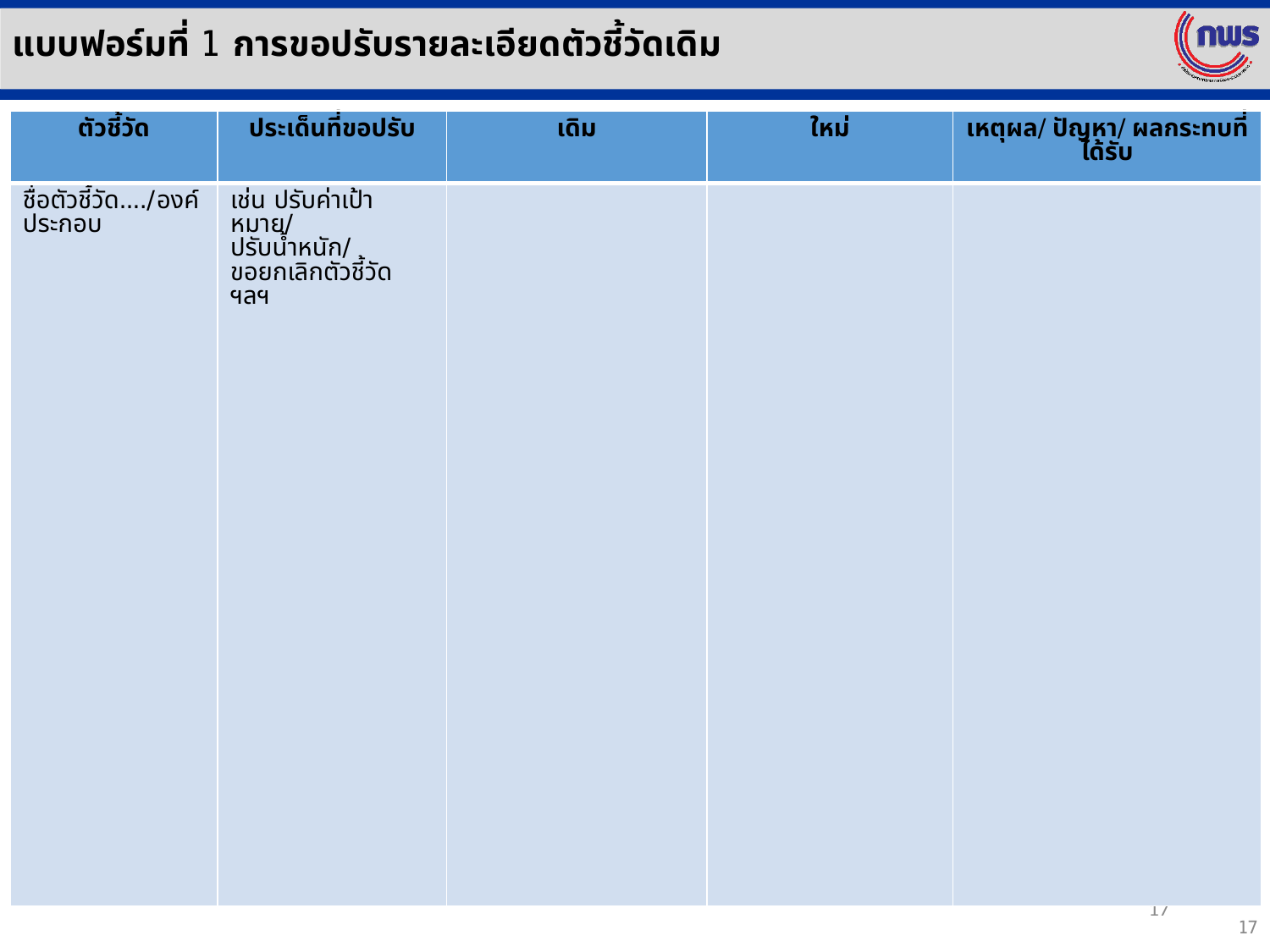

แบบฟอร์มที่ 1 การขอปรับรายละเอียดตัวชี้วัดเดิม
| ตัวชี้วัด | ประเด็นที่ขอปรับ | เดิม | ใหม่ | เหตุผล/ปัญหา/ผลกระทบที่ได้รับ |
| --- | --- | --- | --- | --- |
| ชื่อตัวชี้วัด…./องค์ประกอบ | เช่น ปรับค่าเป้าหมาย/ ปรับน้ำหนัก/ ขอยกเลิกตัวชี้วัด ฯลฯ |  |  |  |
17